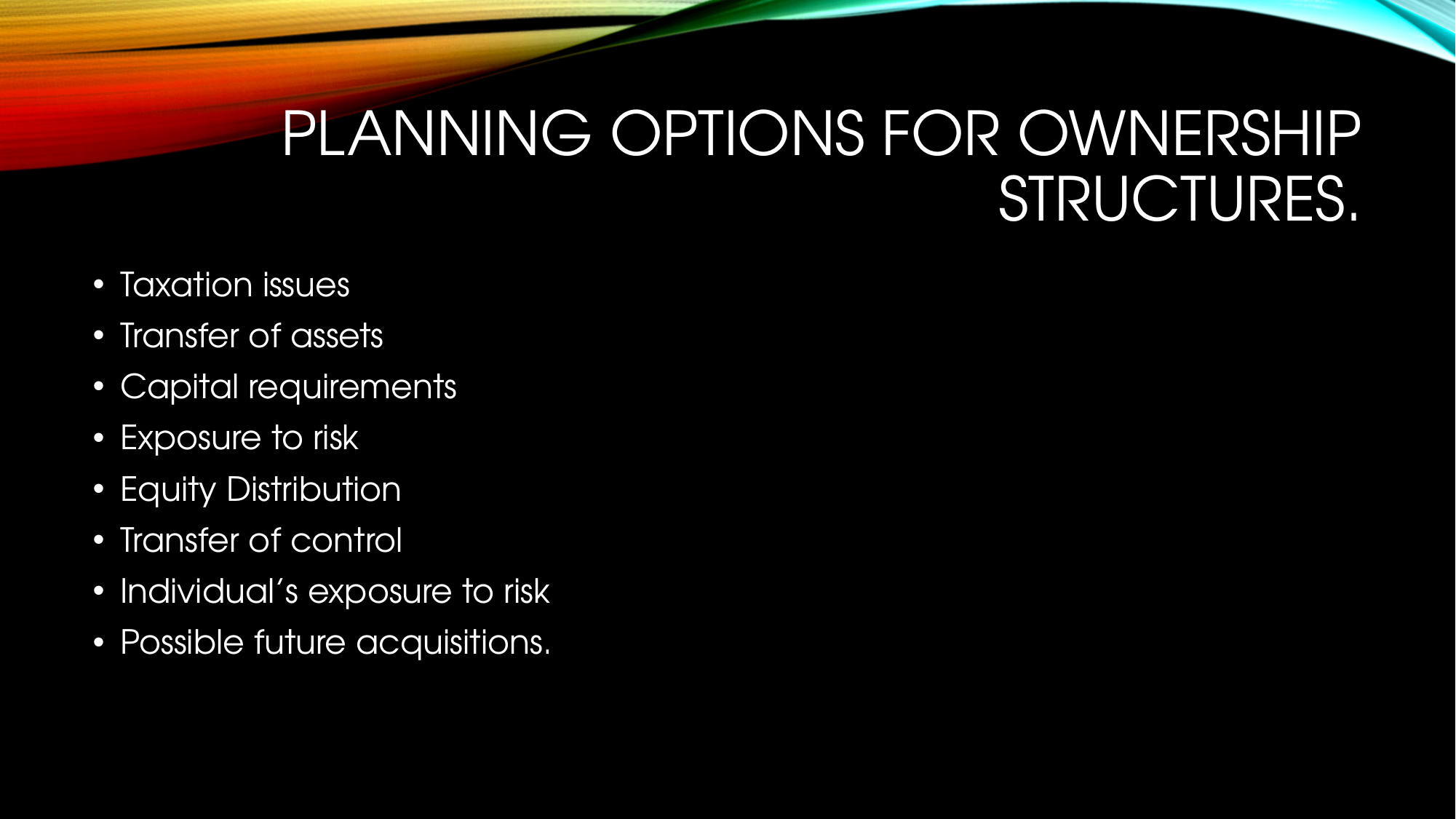

# Planning options for ownership structures.
Taxation issues
Transfer of assets
Capital requirements
Exposure to risk
Equity Distribution
Transfer of control
Individual’s exposure to risk
Possible future acquisitions.